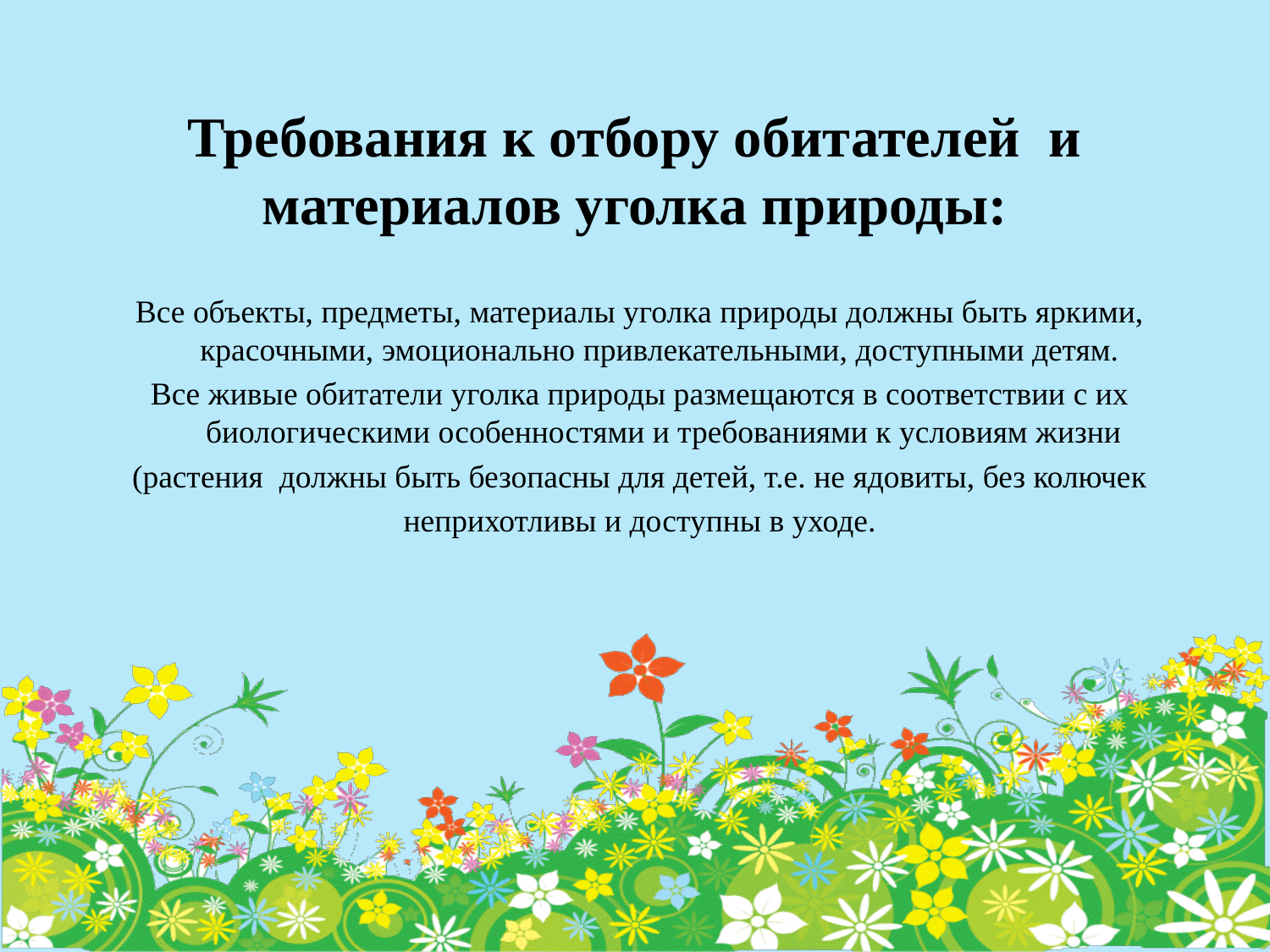

# Требования к отбору обитателей  и материалов уголка природы:

Все объекты, предметы, материалы уголка природы должны быть яркими, красочными, эмоционально привлекательными, доступными детям.
Все живые обитатели уголка природы размещаются в соответствии с их биологическими особенностями и требованиями к условиям жизни
(растения  должны быть безопасны для детей, т.е. не ядовиты, без колючек
неприхотливы и доступны в уходе.